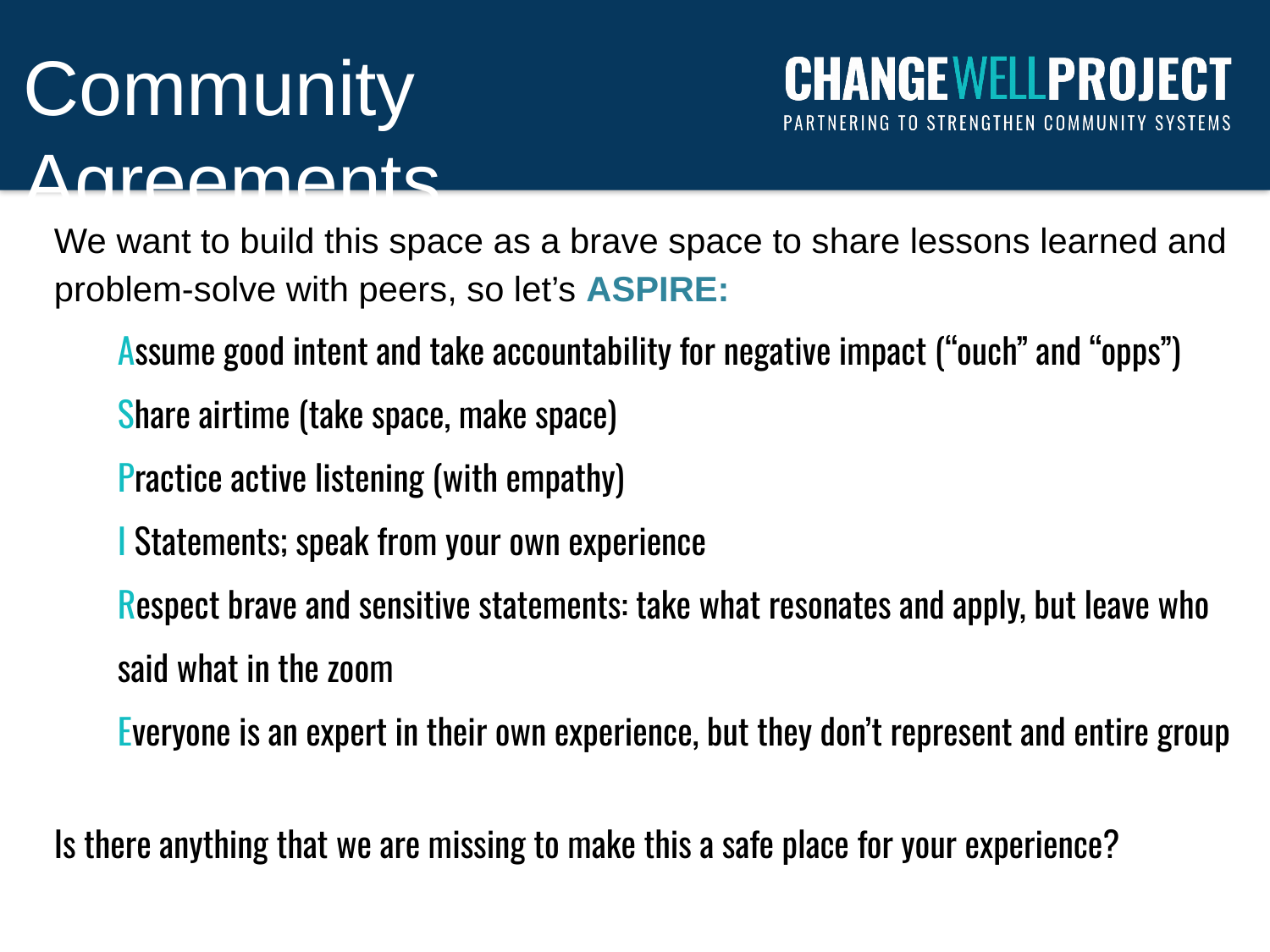

Community Agreements
We want to build this space as a brave space to share lessons learned and problem-solve with peers, so let’s ASPIRE:
Assume good intent and take accountability for negative impact (“ouch” and “opps”)
Share airtime (take space, make space)
Practice active listening (with empathy)
I Statements; speak from your own experience
Respect brave and sensitive statements: take what resonates and apply, but leave who said what in the zoom
Everyone is an expert in their own experience, but they don’t represent and entire group

Is there anything that we are missing to make this a safe place for your experience?